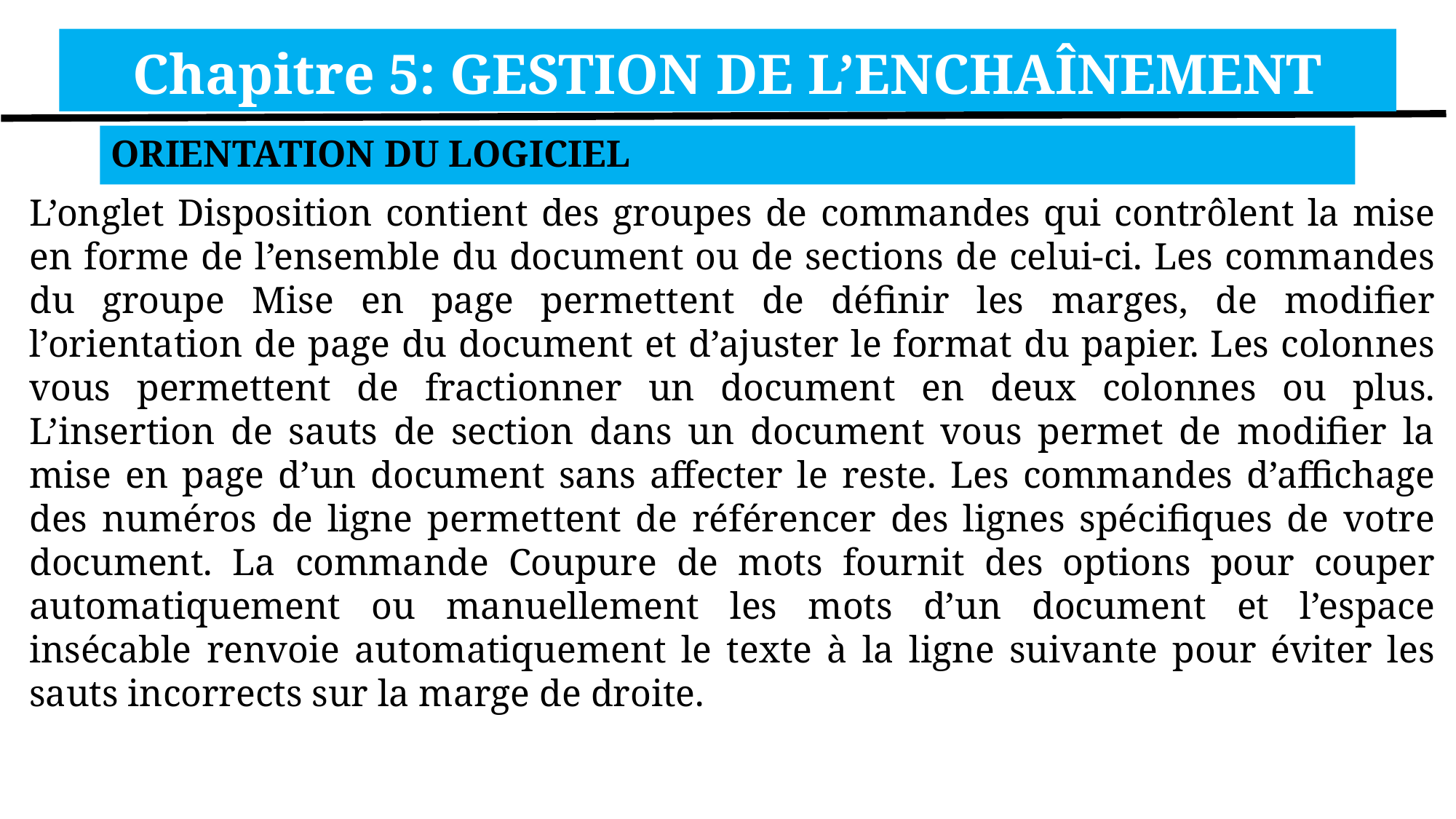

Chapitre 5: GESTION DE L’ENCHAÎNEMENT
ORIENTATION DU LOGICIEL
L’onglet Disposition contient des groupes de commandes qui contrôlent la mise en forme de l’ensemble du document ou de sections de celui-ci. Les commandes du groupe Mise en page permettent de définir les marges, de modifier l’orientation de page du document et d’ajuster le format du papier. Les colonnes vous permettent de fractionner un document en deux colonnes ou plus. L’insertion de sauts de section dans un document vous permet de modifier la mise en page d’un document sans affecter le reste. Les commandes d’affichage des numéros de ligne permettent de référencer des lignes spécifiques de votre document. La commande Coupure de mots fournit des options pour couper automatiquement ou manuellement les mots d’un document et l’espace insécable renvoie automatiquement le texte à la ligne suivante pour éviter les sauts incorrects sur la marge de droite.